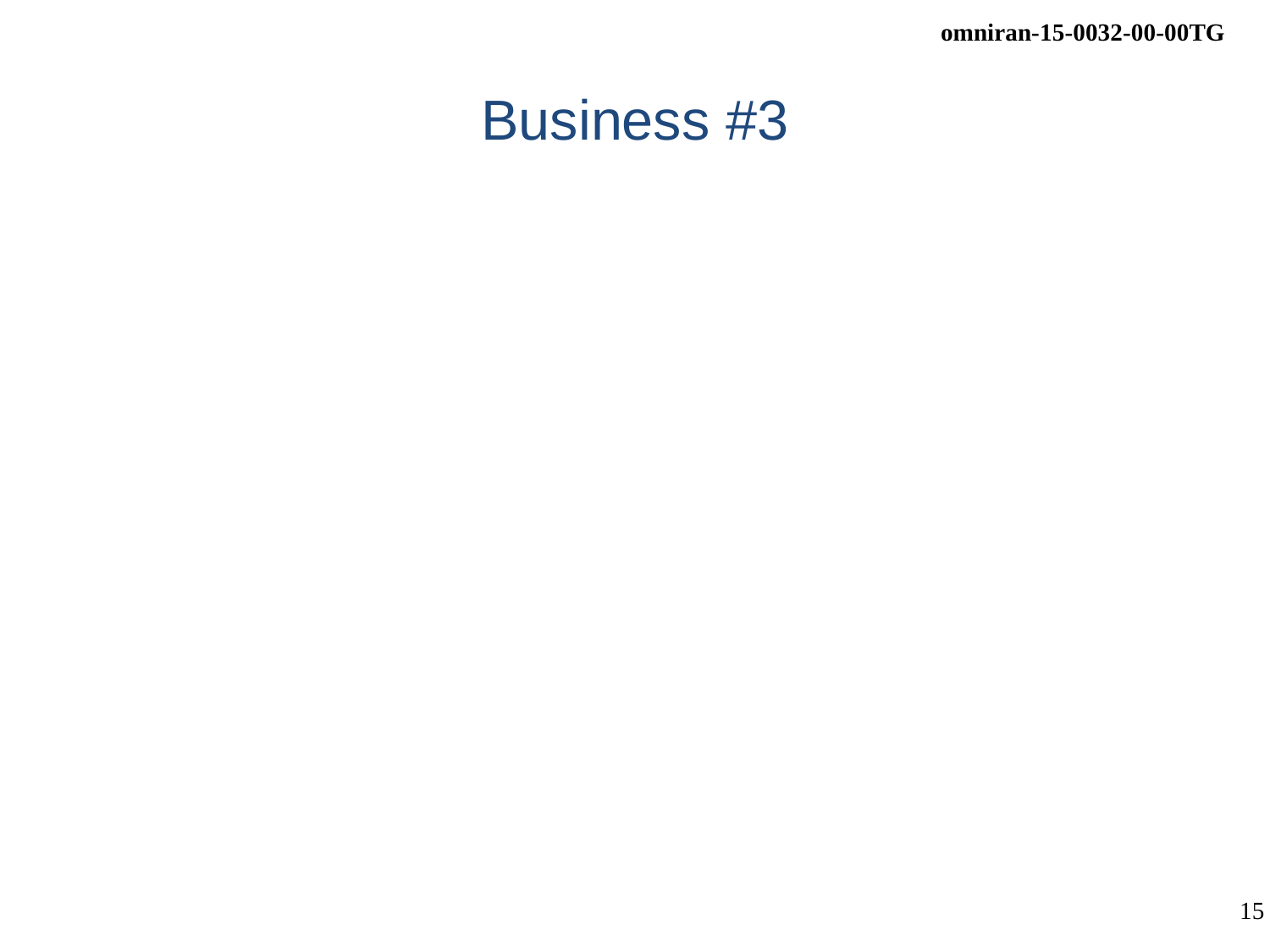

# Business #3

Review initial editor's draft of P802.1CF
Review and clean-up procedure
Contributions to P802.1CF
NRM Refinements
SDN abstraction
Functional design and decomposition